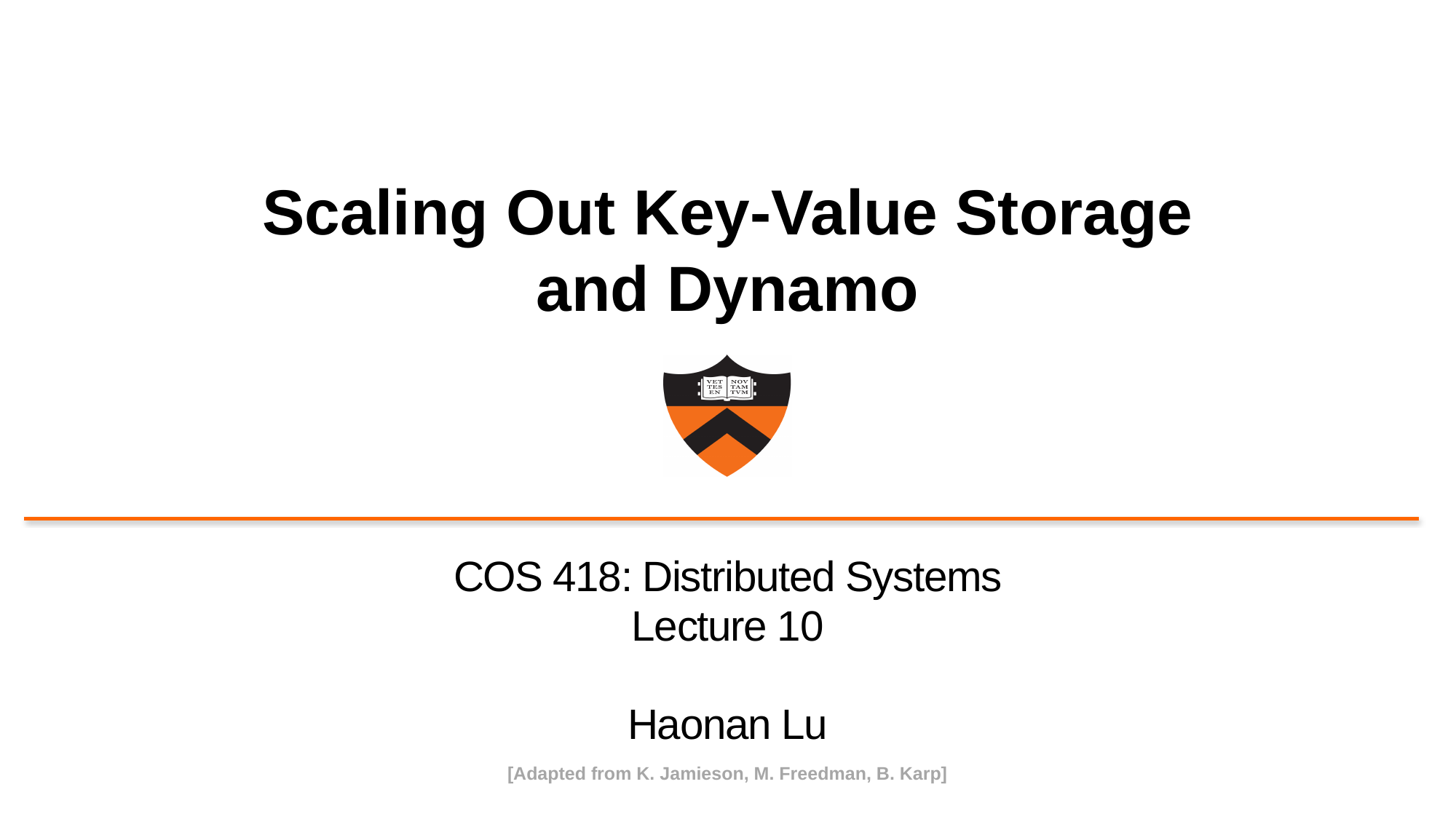

# Scaling Out Key-Value Storage and Dynamo
COS 418: Distributed Systems
Lecture 10

Haonan Lu
[Adapted from K. Jamieson, M. Freedman, B. Karp]